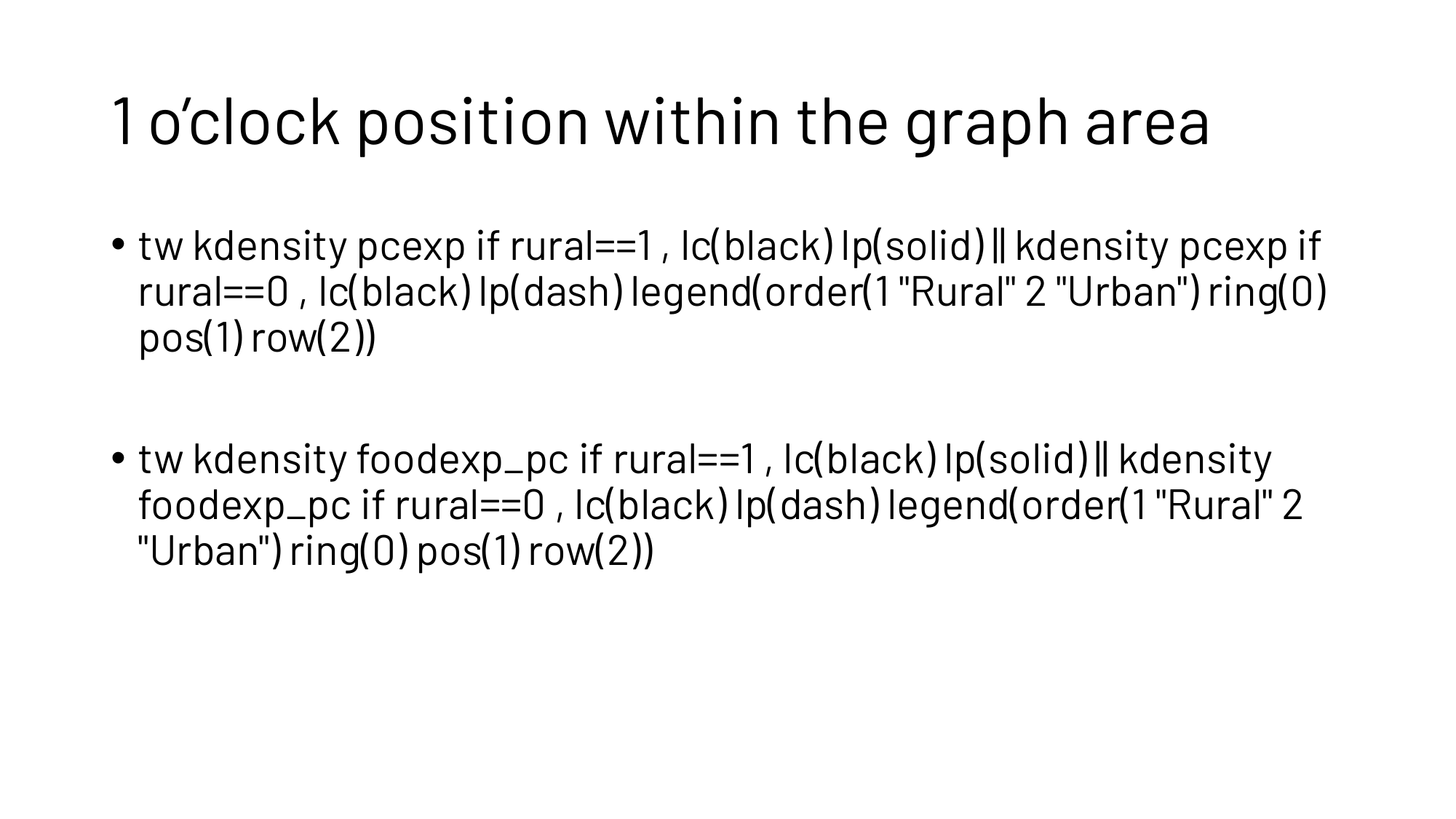

# 1 o’clock position within the graph area
tw kdensity pcexp if rural==1 , lc(black) lp(solid) || kdensity pcexp if rural==0 , lc(black) lp(dash) legend(order(1 "Rural" 2 "Urban") ring(0) pos(1) row(2))

tw kdensity foodexp_pc if rural==1 , lc(black) lp(solid) || kdensity foodexp_pc if rural==0 , lc(black) lp(dash) legend(order(1 "Rural" 2 "Urban") ring(0) pos(1) row(2))